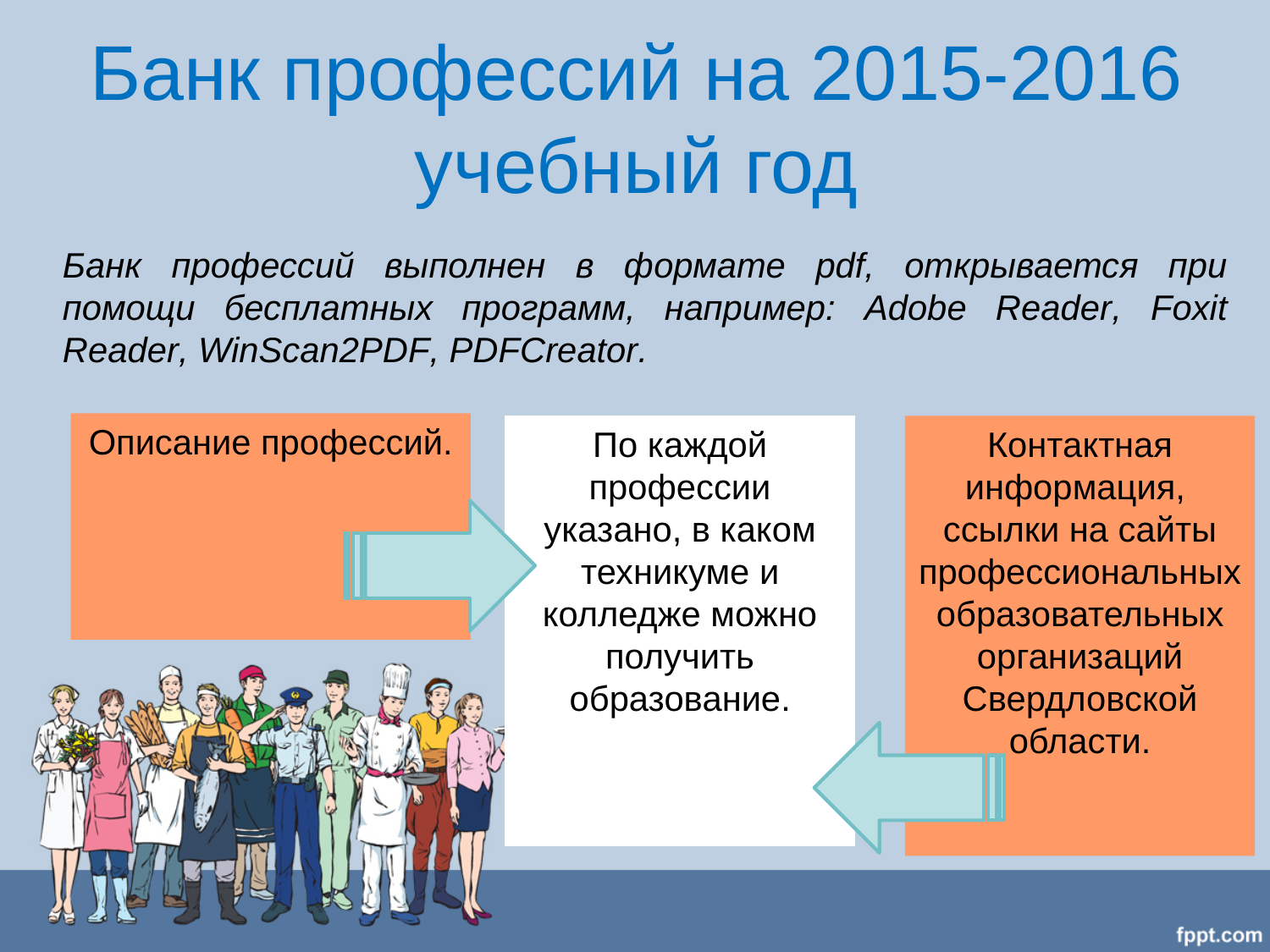

# Банк профессий на 2015-2016 учебный год
Банк профессий выполнен в формате pdf, открывается при помощи бесплатных программ, например: Adobe Reader, Foxit Reader, WinScan2PDF, PDFCreator.
Описание профессий.
По каждой профессии указано, в каком техникуме и колледже можно получить образование.
Контактная информация,
ссылки на сайты профессиональных образовательных организаций Свердловской области.